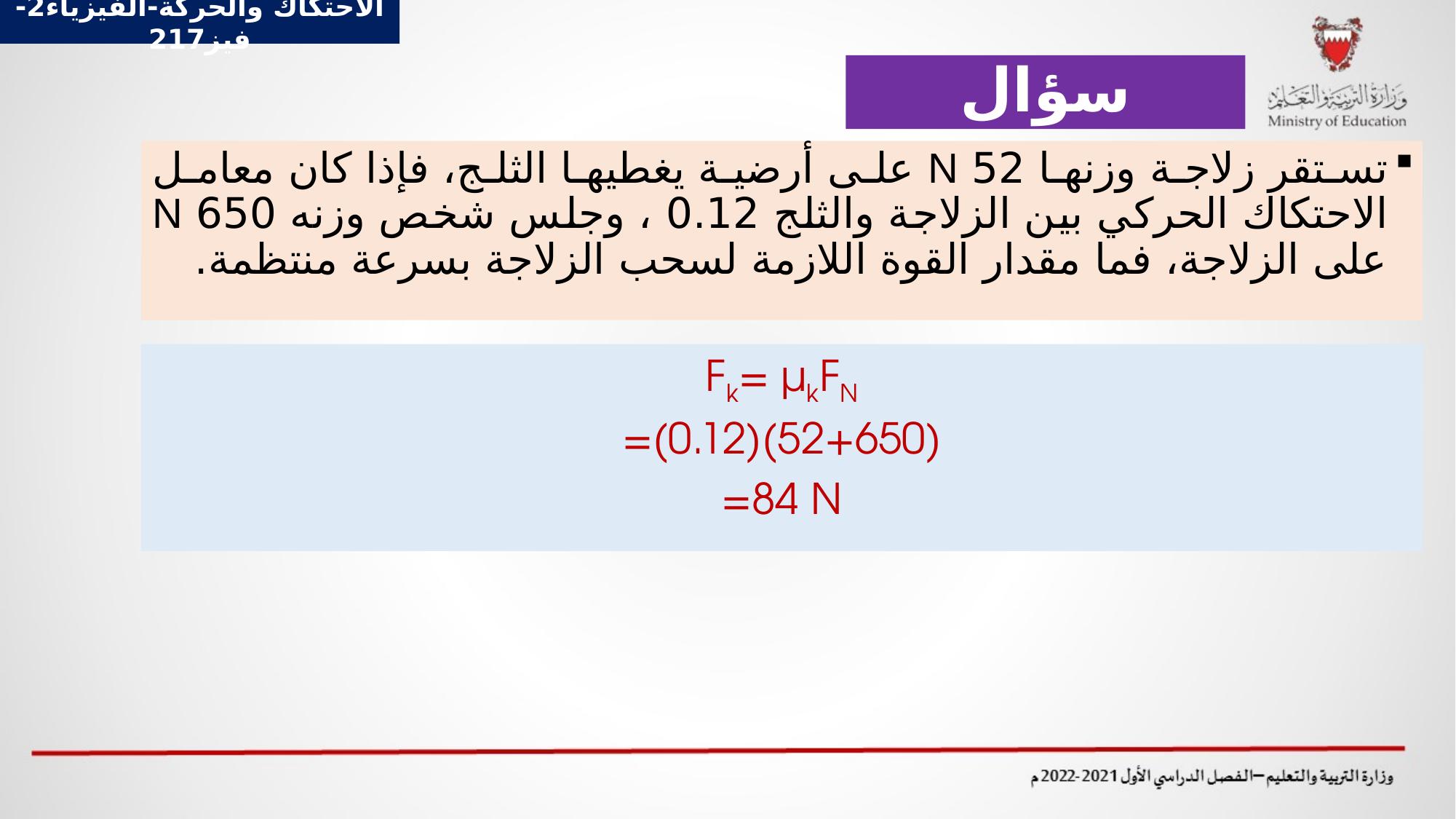

الاحتكاك والحركة-الفيزياء2-فيز217
# سؤال
تستقر زلاجة وزنها 52 N على أرضية يغطيها الثلج، فإذا كان معامل الاحتكاك الحركي بين الزلاجة والثلج 0.12 ، وجلس شخص وزنه 650 N على الزلاجة، فما مقدار القوة اللازمة لسحب الزلاجة بسرعة منتظمة.
Fk= μkFN
=(0.12)(52+650)
=84 N